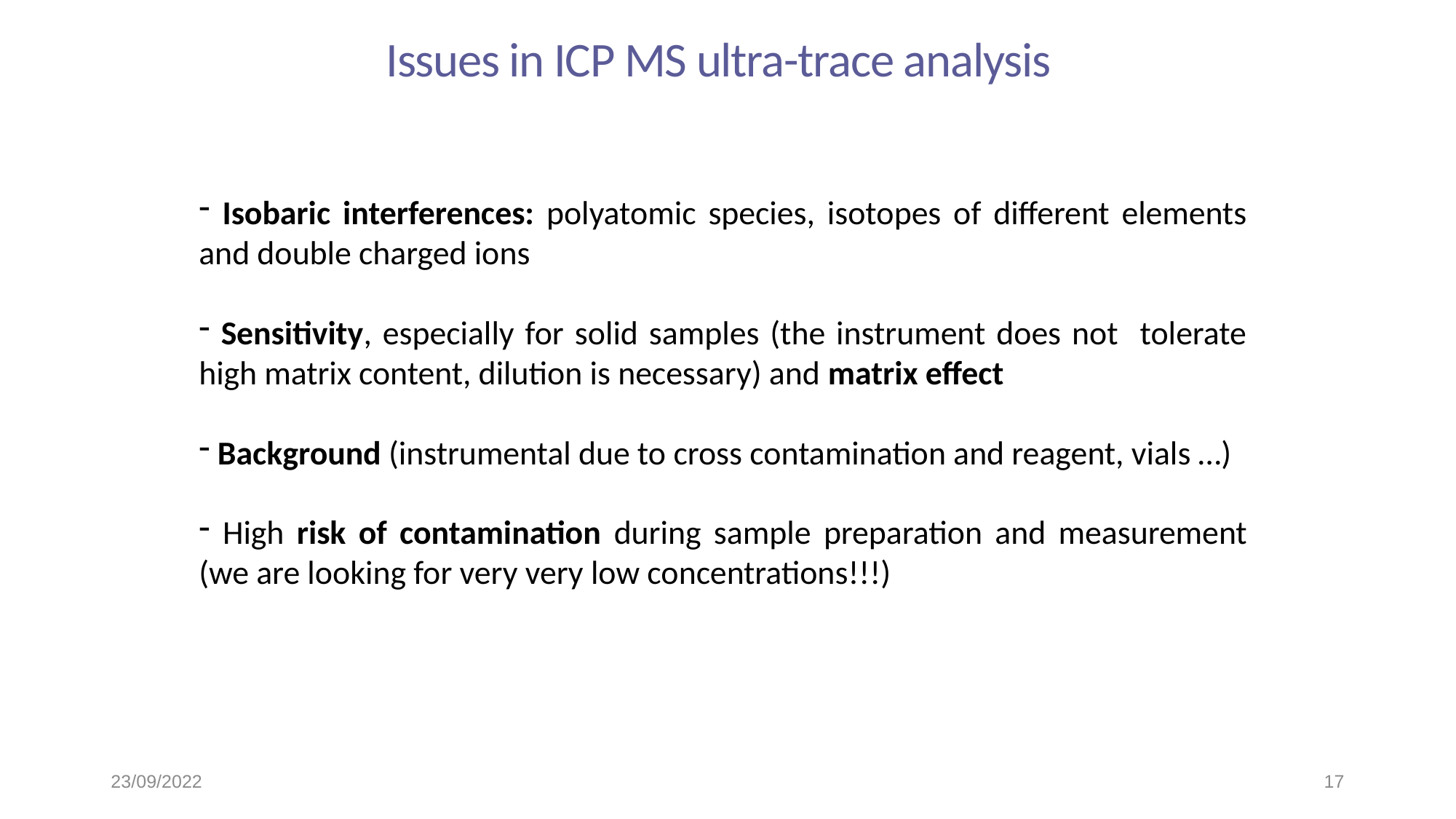

Issues in ICP MS ultra-trace analysis

 Isobaric interferences: polyatomic species, isotopes of different elements and double charged ions

 Sensitivity, especially for solid samples (the instrument does not  tolerate high matrix content, dilution is necessary) and matrix effect

 Background (instrumental due to cross contamination and reagent, vials …)

 High risk of contamination during sample preparation and measurement (we are looking for very very low concentrations!!!)

23/09/2022

17